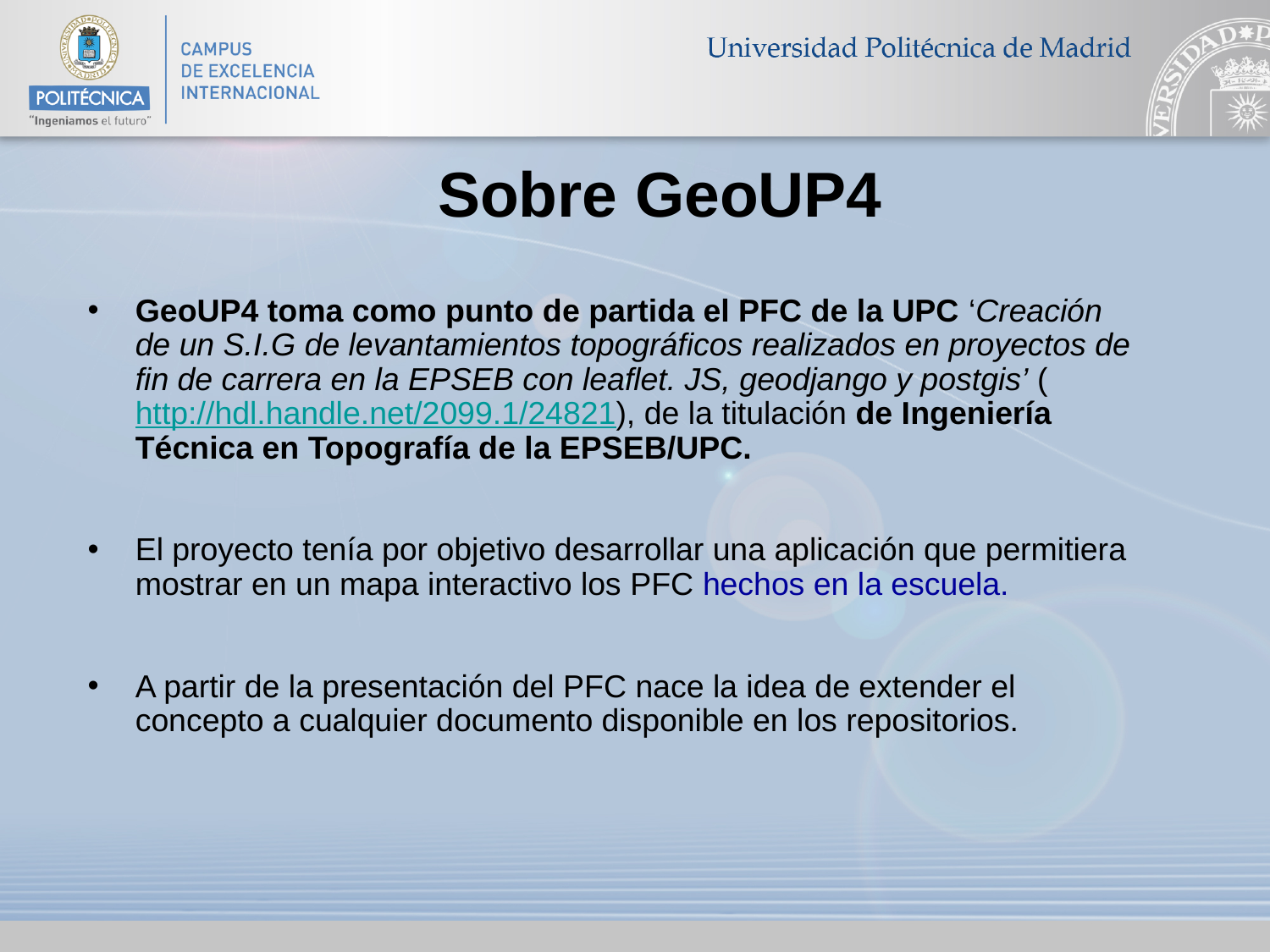

# Sobre GeoUP4

GeoUP4 toma como punto de partida el PFC de la UPC ‘Creación de un S.I.G de levantamientos topográficos realizados en proyectos de fin de carrera en la EPSEB con leaflet. JS, geodjango y postgis’ (http://hdl.handle.net/2099.1/24821), de la titulación de Ingeniería Técnica en Topografía de la EPSEB/UPC.

El proyecto tenía por objetivo desarrollar una aplicación que permitiera mostrar en un mapa interactivo los PFC hechos en la escuela.

A partir de la presentación del PFC nace la idea de extender el concepto a cualquier documento disponible en los repositorios.